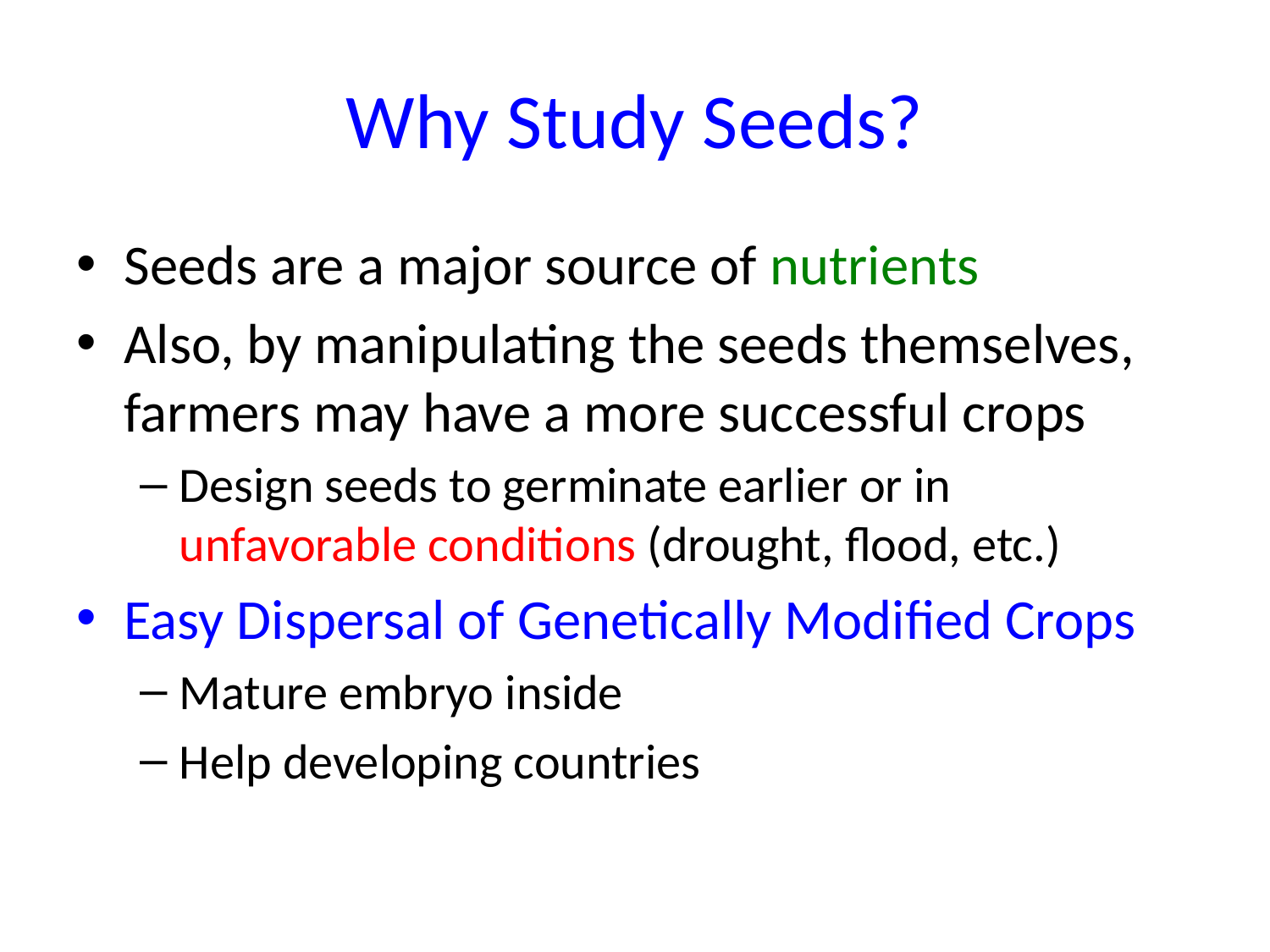

# Why Study Seeds?
Seeds are a major source of nutrients
Also, by manipulating the seeds themselves, farmers may have a more successful crops
Design seeds to germinate earlier or in unfavorable conditions (drought, flood, etc.)
Easy Dispersal of Genetically Modified Crops
Mature embryo inside
Help developing countries